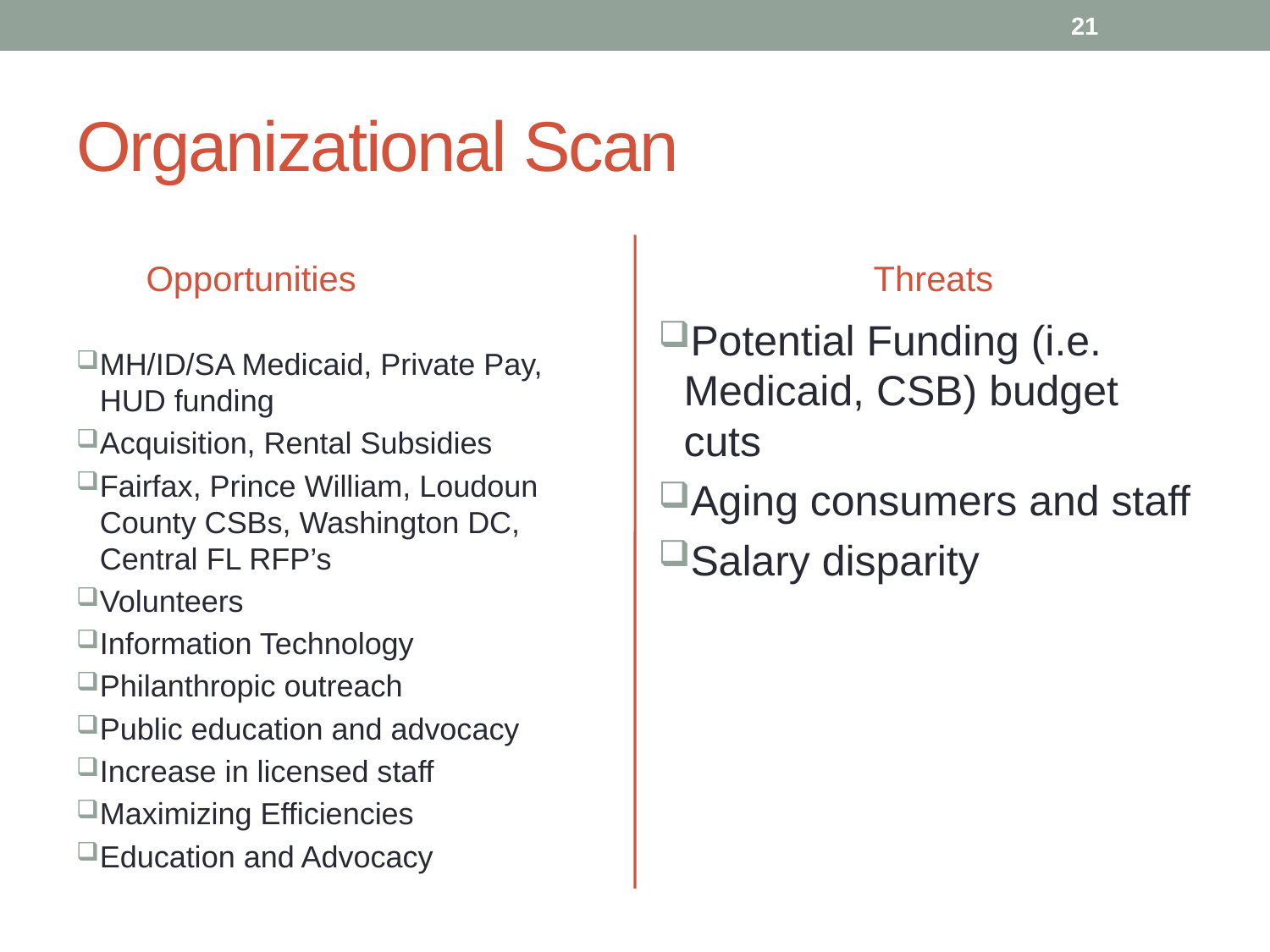

21
# Organizational Scan
Opportunities
Threats
Potential Funding (i.e. Medicaid, CSB) budget cuts
Aging consumers and staff
Salary disparity

MH/ID/SA Medicaid, Private Pay, HUD funding
Acquisition, Rental Subsidies
Fairfax, Prince William, Loudoun County CSBs, Washington DC, Central FL RFP’s
Volunteers
Information Technology
Philanthropic outreach
Public education and advocacy
Increase in licensed staff
Maximizing Efficiencies
Education and Advocacy